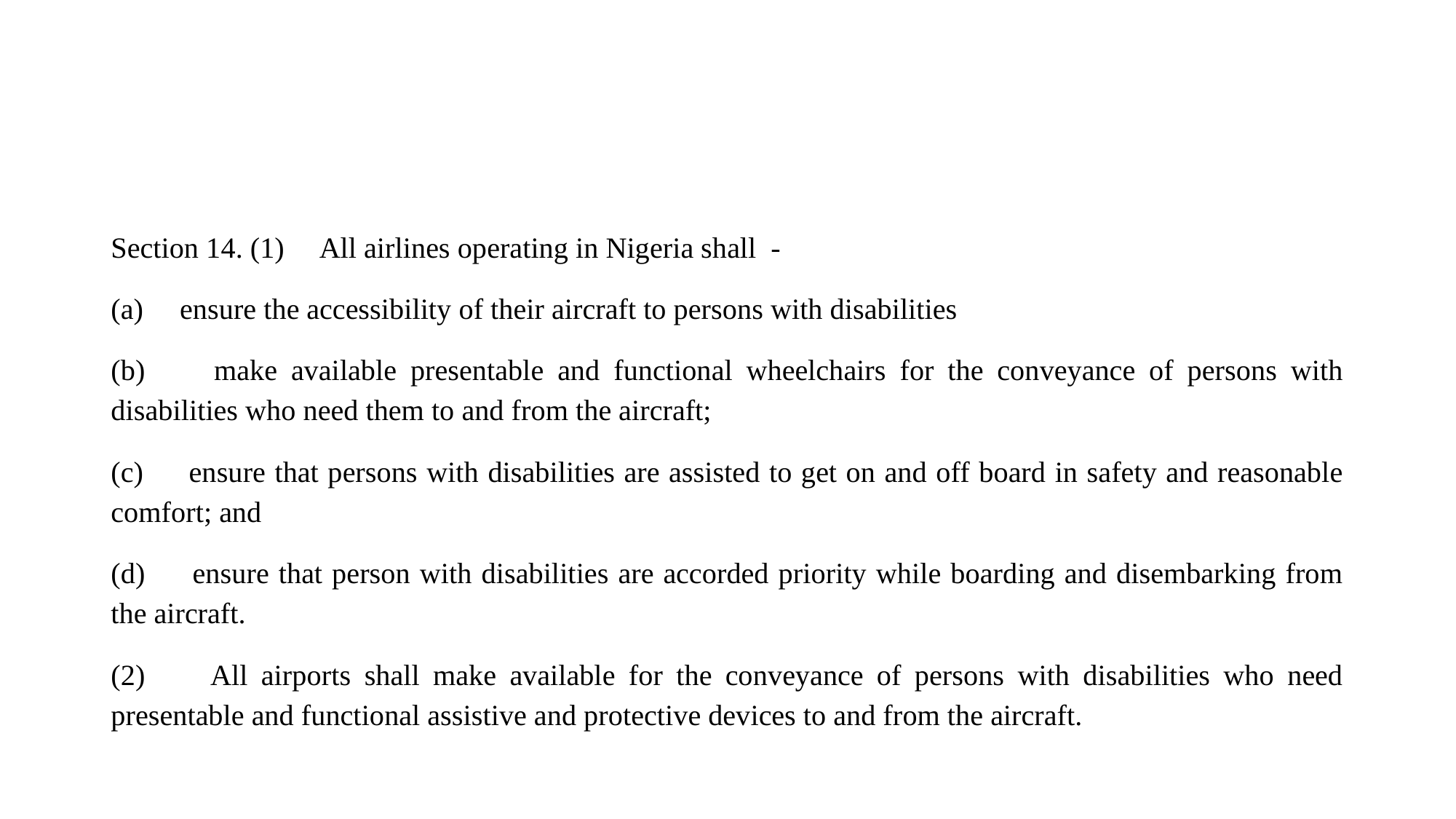

#
Section 14. (1)     All airlines operating in Nigeria shall  -
(a)     ensure the accessibility of their aircraft to persons with disabilities
(b)     make available presentable and functional wheelchairs for the conveyance of persons with disabilities who need them to and from the aircraft;
(c)     ensure that persons with disabilities are assisted to get on and off board in safety and reasonable comfort; and
(d)     ensure that person with disabilities are accorded priority while boarding and disembarking from the aircraft.
(2)     All airports shall make available for the conveyance of persons with disabilities who need presentable and functional assistive and protective devices to and from the aircraft.